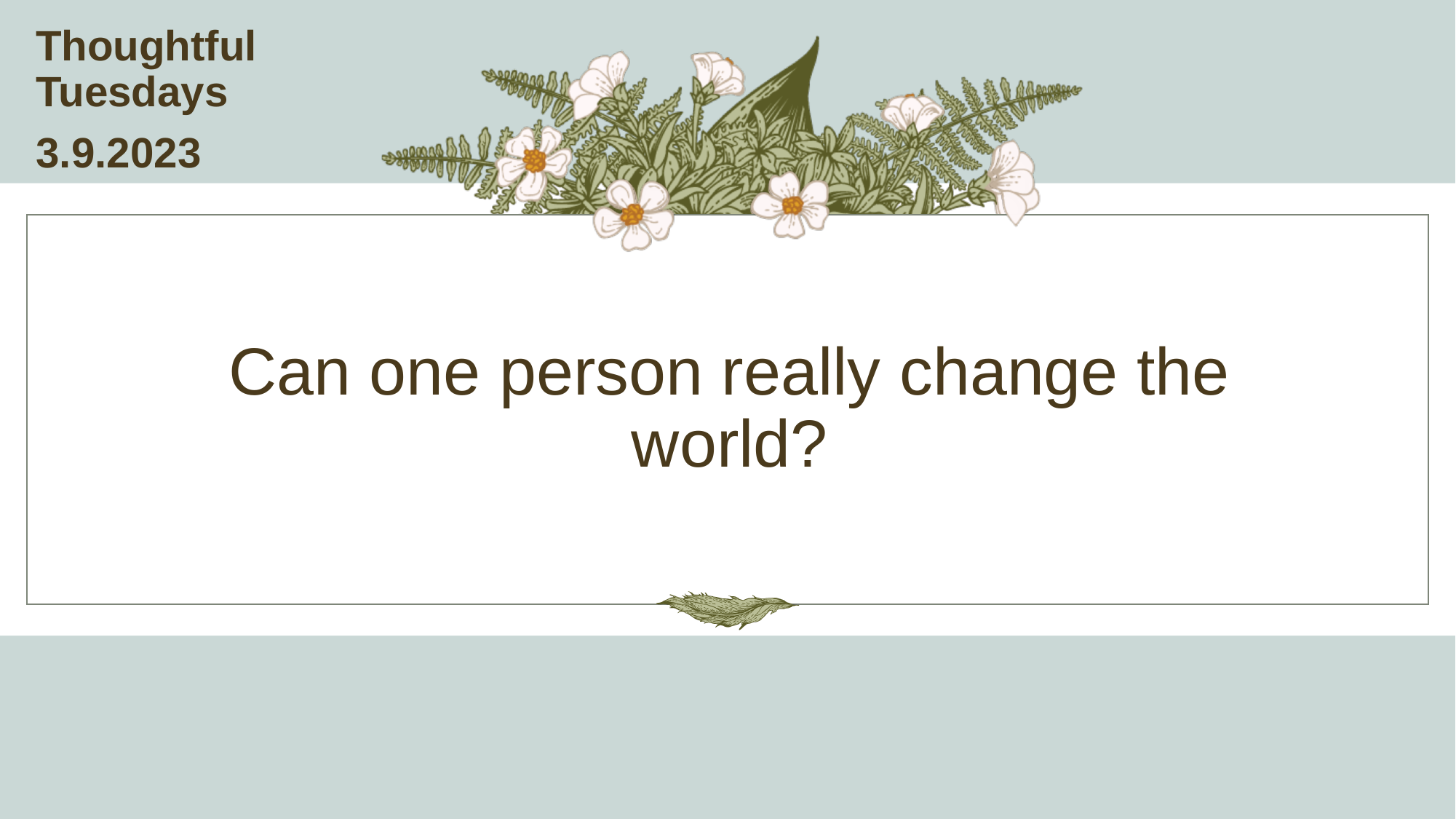

Thoughtful Tuesdays
3.9.2023

# Can one person really change the world?